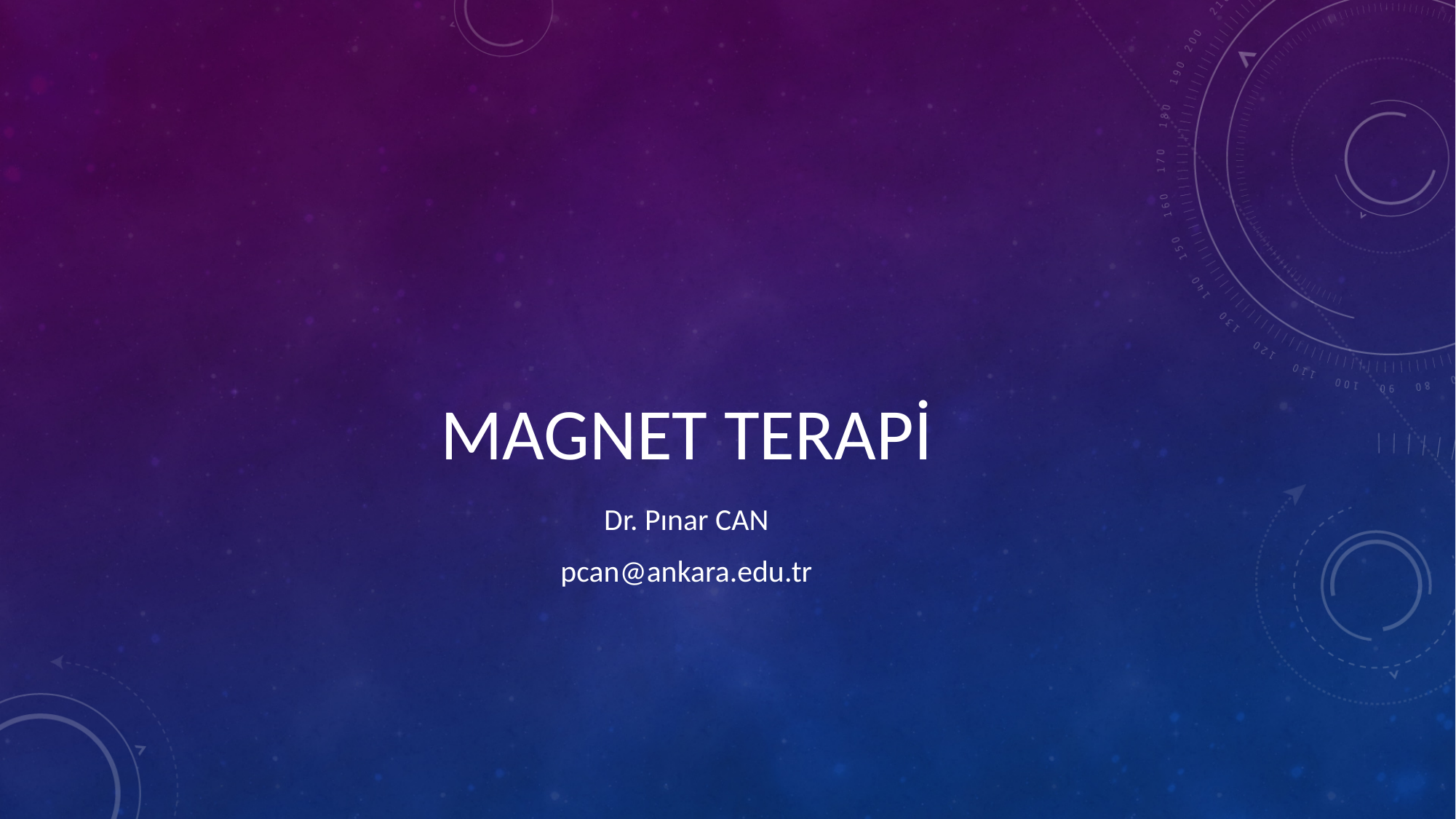

# MAGNet Terapi
Dr. Pınar CAN
pcan@ankara.edu.tr